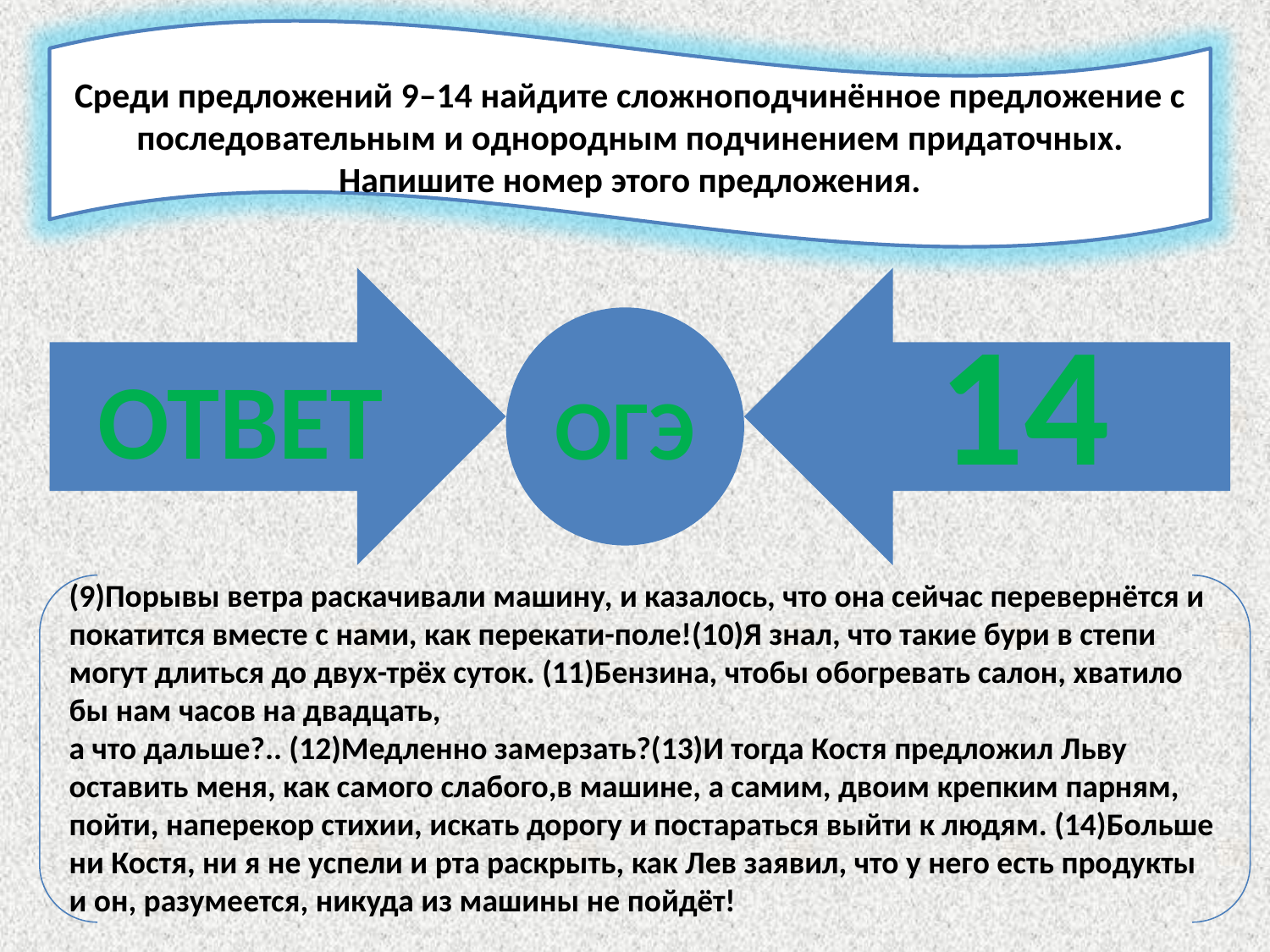

Среди предложений 9–14 найдите сложноподчинённое предложение с последовательным и однородным подчинением придаточных. Напишите номер этого предложения.

ОТВЕТ
14

ОГЭ

(9)Порывы ветра раскачивали машину, и казалось, что она сейчас перевернётся и покатится вместе с нами, как перекати-поле!(10)Я знал, что такие бури в степи могут длиться до двух-трёх суток. (11)Бензина, чтобы обогревать салон, хватило бы нам часов на двадцать,
а что дальше?.. (12)Медленно замерзать?(13)И тогда Костя предложил Льву оставить меня, как самого слабого,в машине, а самим, двоим крепким парням, пойти, наперекор стихии, искать дорогу и постараться выйти к людям. (14)Больше ни Костя, ни я не успели и рта раскрыть, как Лев заявил, что у него есть продукты и он, разумеется, никуда из машины не пойдёт!